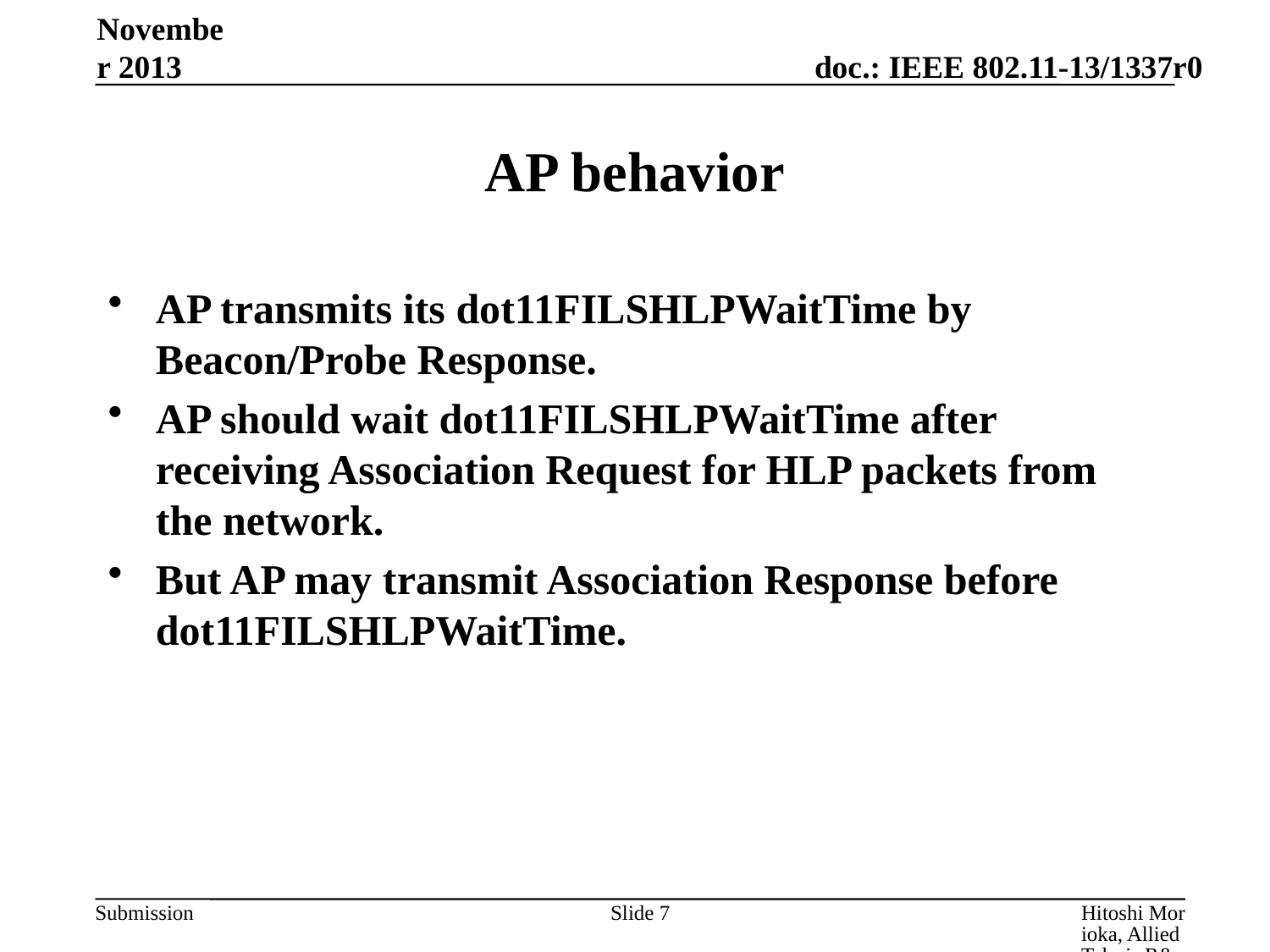

November 2013
# AP behavior
AP transmits its dot11FILSHLPWaitTime by Beacon/Probe Response.
AP should wait dot11FILSHLPWaitTime after receiving Association Request for HLP packets from the network.
But AP may transmit Association Response before dot11FILSHLPWaitTime.
Slide 7
Hitoshi Morioka, Allied Telesis R&D Center